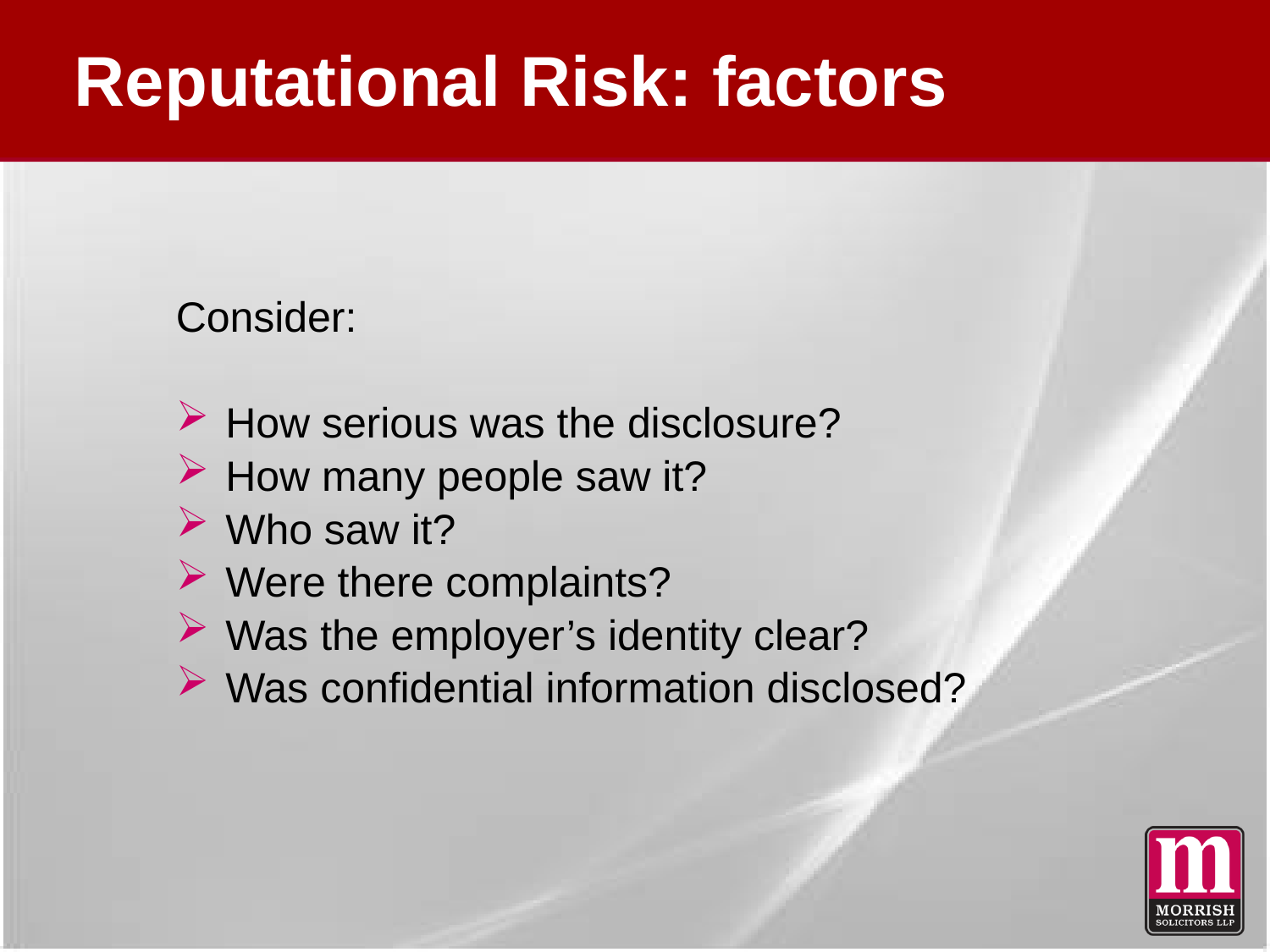

# Reputational Risk: factors

Consider:

How serious was the disclosure?
How many people saw it?
Who saw it?
Were there complaints?
Was the employer’s identity clear?
Was confidential information disclosed?